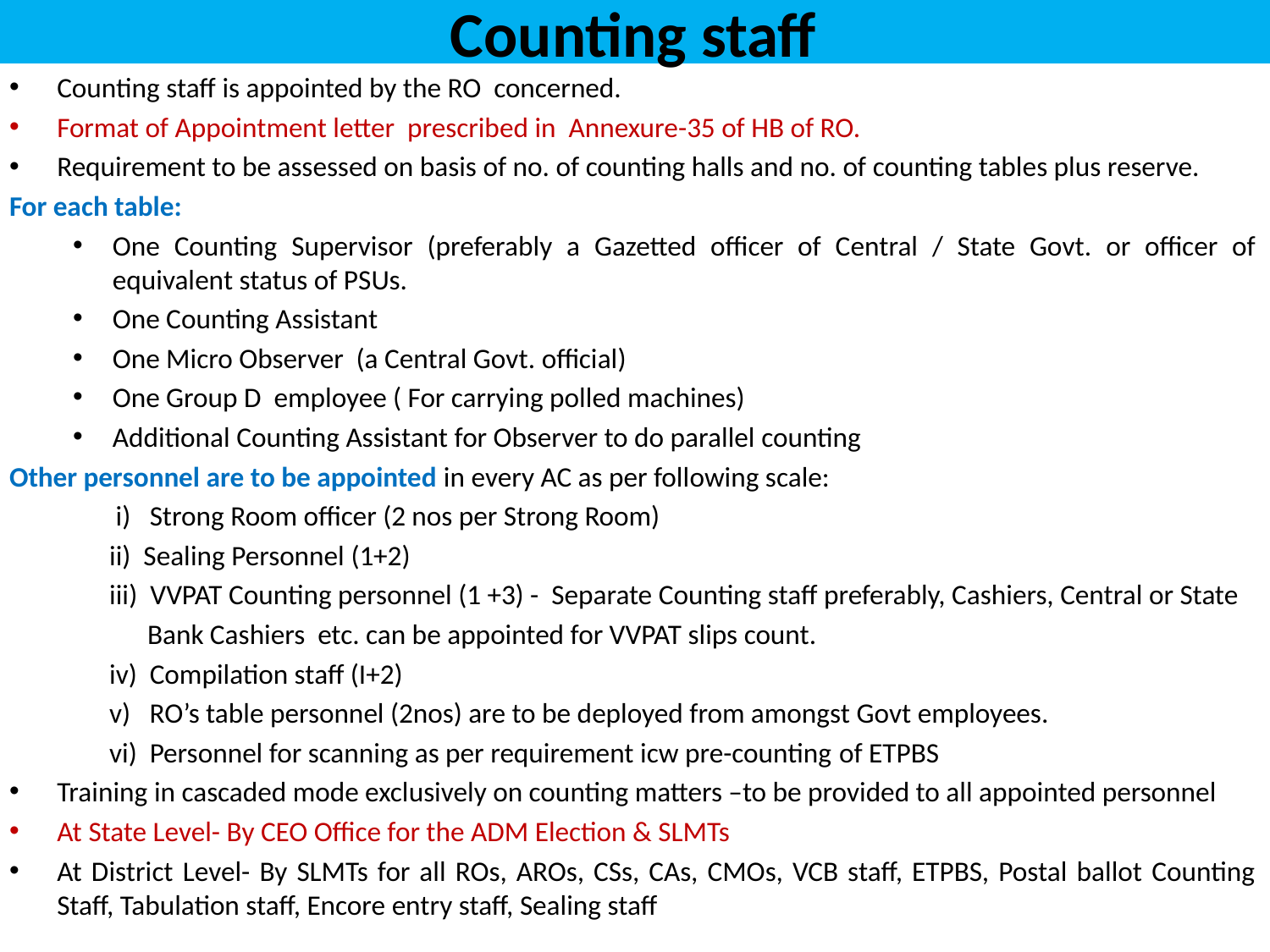

# Counting staff
Counting staff is appointed by the RO  concerned.
Format of Appointment letter  prescribed in  Annexure-35 of HB of RO.
Requirement to be assessed on basis of no. of counting halls and no. of counting tables plus reserve.
For each table:
One Counting Supervisor (preferably a Gazetted officer of Central / State Govt. or officer of equivalent status of PSUs.
One Counting Assistant
One Micro Observer  (a Central Govt. official)
One Group D  employee ( For carrying polled machines)
Additional Counting Assistant for Observer to do parallel counting
Other personnel are to be appointed in every AC as per following scale:
        i)   Strong Room officer (2 nos per Strong Room)
       ii)  Sealing Personnel (1+2)
       iii)  VVPAT Counting personnel (1 +3) -  Separate Counting staff preferably, Cashiers, Central or State
             Bank Cashiers  etc. can be appointed for VVPAT slips count.
       iv)  Compilation staff (I+2)
       v)   RO’s table personnel (2nos) are to be deployed from amongst Govt employees.
       vi)  Personnel for scanning as per requirement icw pre-counting of ETPBS
Training in cascaded mode exclusively on counting matters –to be provided to all appointed personnel
At State Level- By CEO Office for the ADM Election & SLMTs
At District Level- By SLMTs for all ROs, AROs, CSs, CAs, CMOs, VCB staff, ETPBS, Postal ballot Counting Staff, Tabulation staff, Encore entry staff, Sealing staff